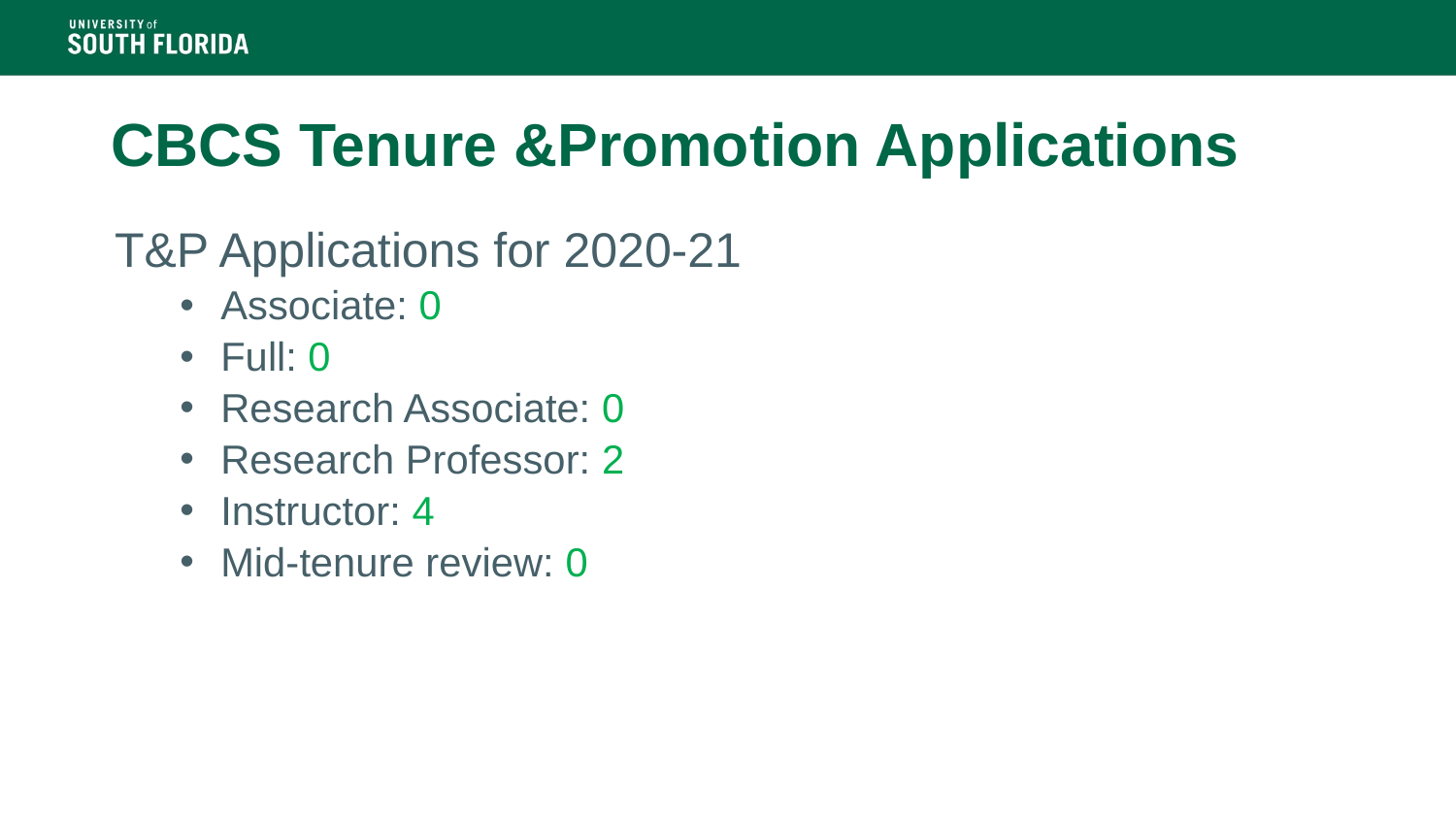

# CBCS Tenure &Promotion Applications
​T&P Applications for 2020-21
Associate: 0
Full: 0
Research Associate: 0
Research Professor: 2
Instructor: 4
Mid-tenure review: 0